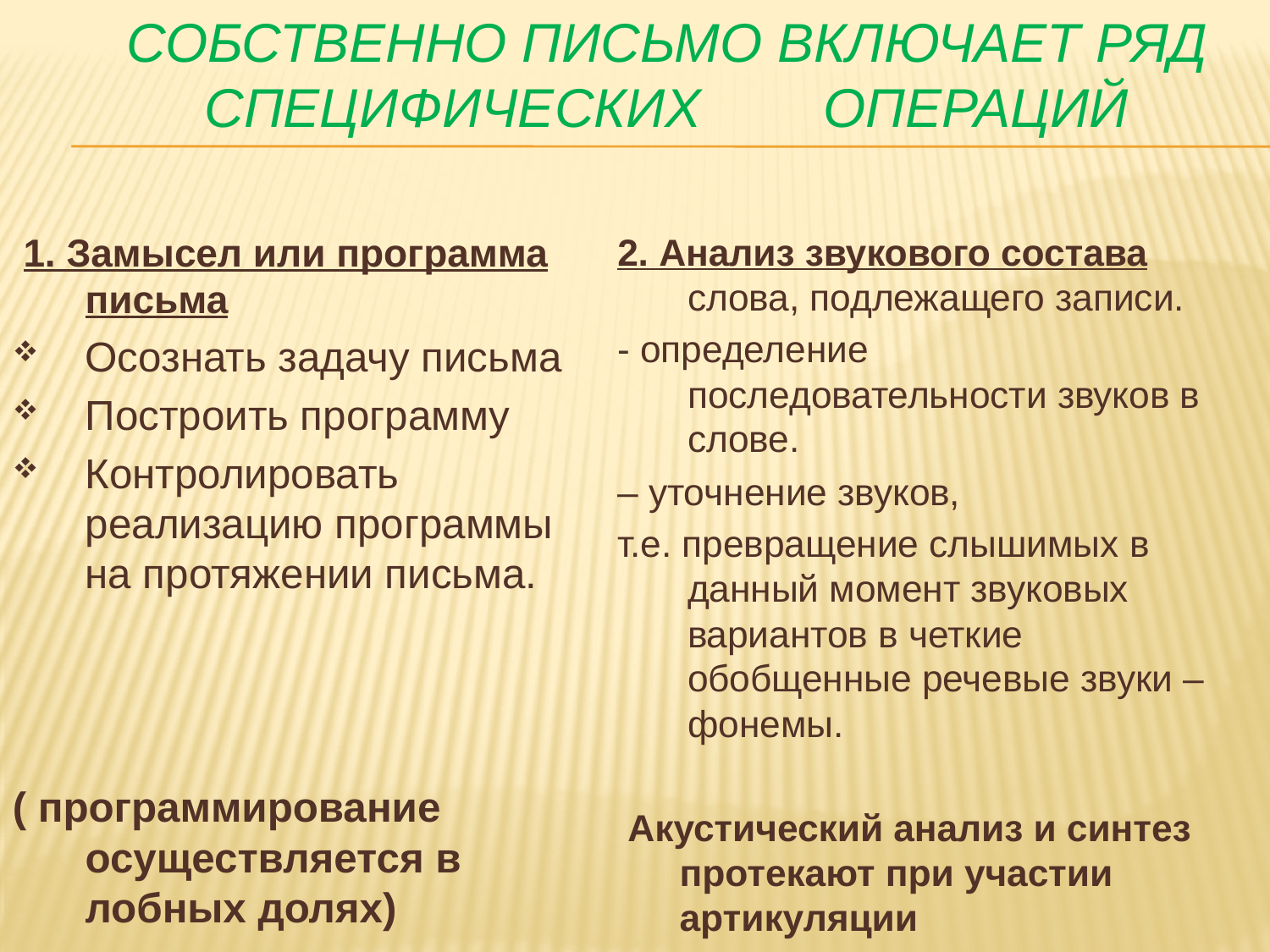

# Собственно письмо включает ряд специфических        операций
 1. Замысел или программа письма
Осознать задачу письма
Построить программу
Контролировать  реализацию программы на протяжении письма.

( программирование осуществляется в лобных долях)

2. Анализ звукового состава слова, подлежащего записи.
- определение последовательности звуков в слове.
– уточнение звуков,
т.е. превращение слышимых в данный момент звуковых вариантов в четкие обобщенные речевые звуки – фонемы.

 Акустический анализ и синтез протекают при участии артикуляции